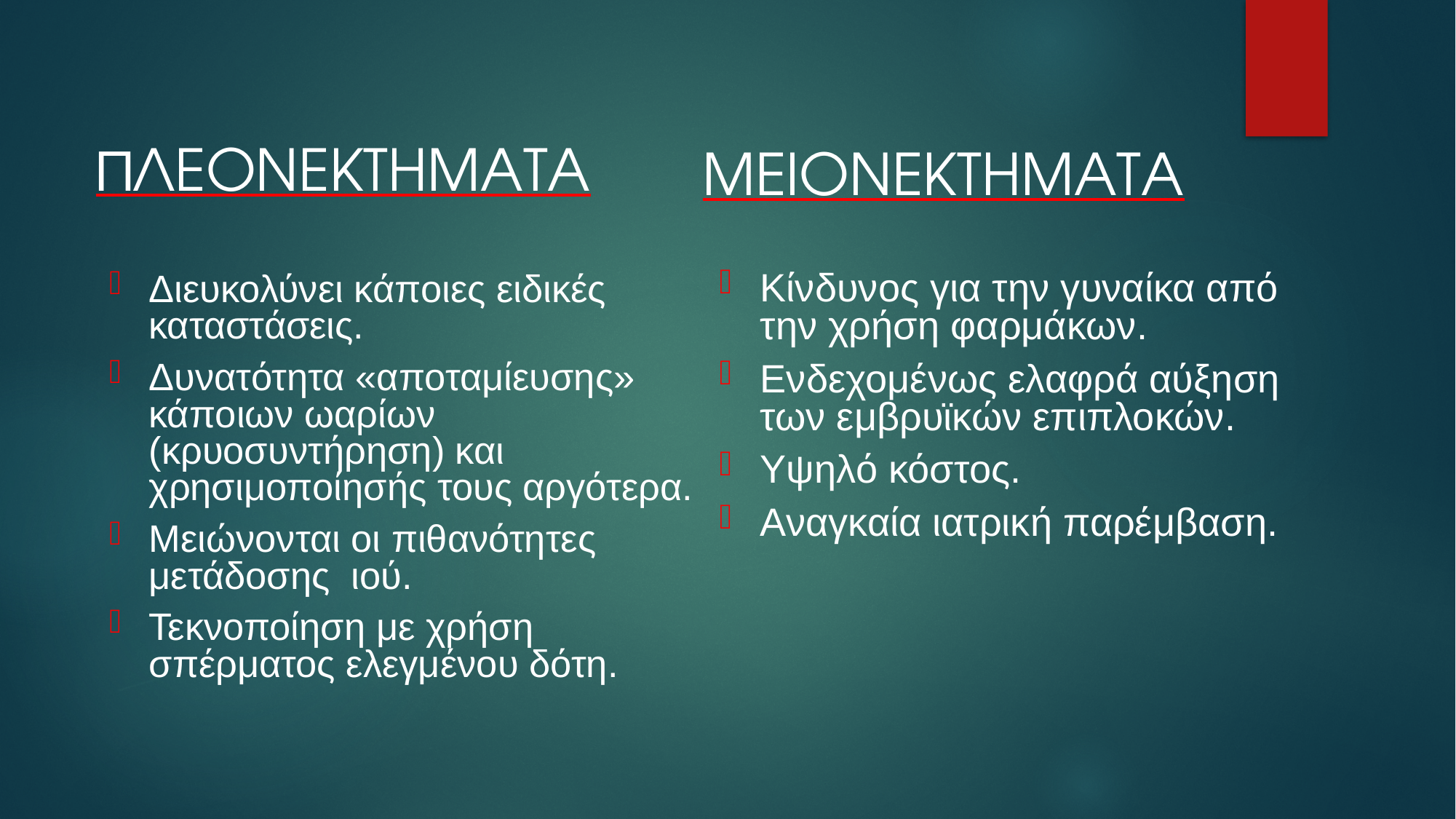

ΠΛΕΟΝΕΚΤΗΜΑΤΑ
ΜΕΙΟΝΕΚΤΗΜΑΤΑ
Κίνδυνος για την γυναίκα από την χρήση φαρμάκων.
Ενδεχομένως ελαφρά αύξηση των εμβρυϊκών επιπλοκών.
Υψηλό κόστος.
Αναγκαία ιατρική παρέμβαση.

Διευκολύνει κάποιες ειδικές καταστάσεις.
Δυνατότητα «αποταμίευσης» κάποιων ωαρίων  (κρυοσυντήρηση) και  χρησιμοποίησής τους αργότερα.
Μειώνονται οι πιθανότητες μετάδοσης  ιού.
Τεκνοποίηση με χρήση σπέρματος ελεγμένου δότη.